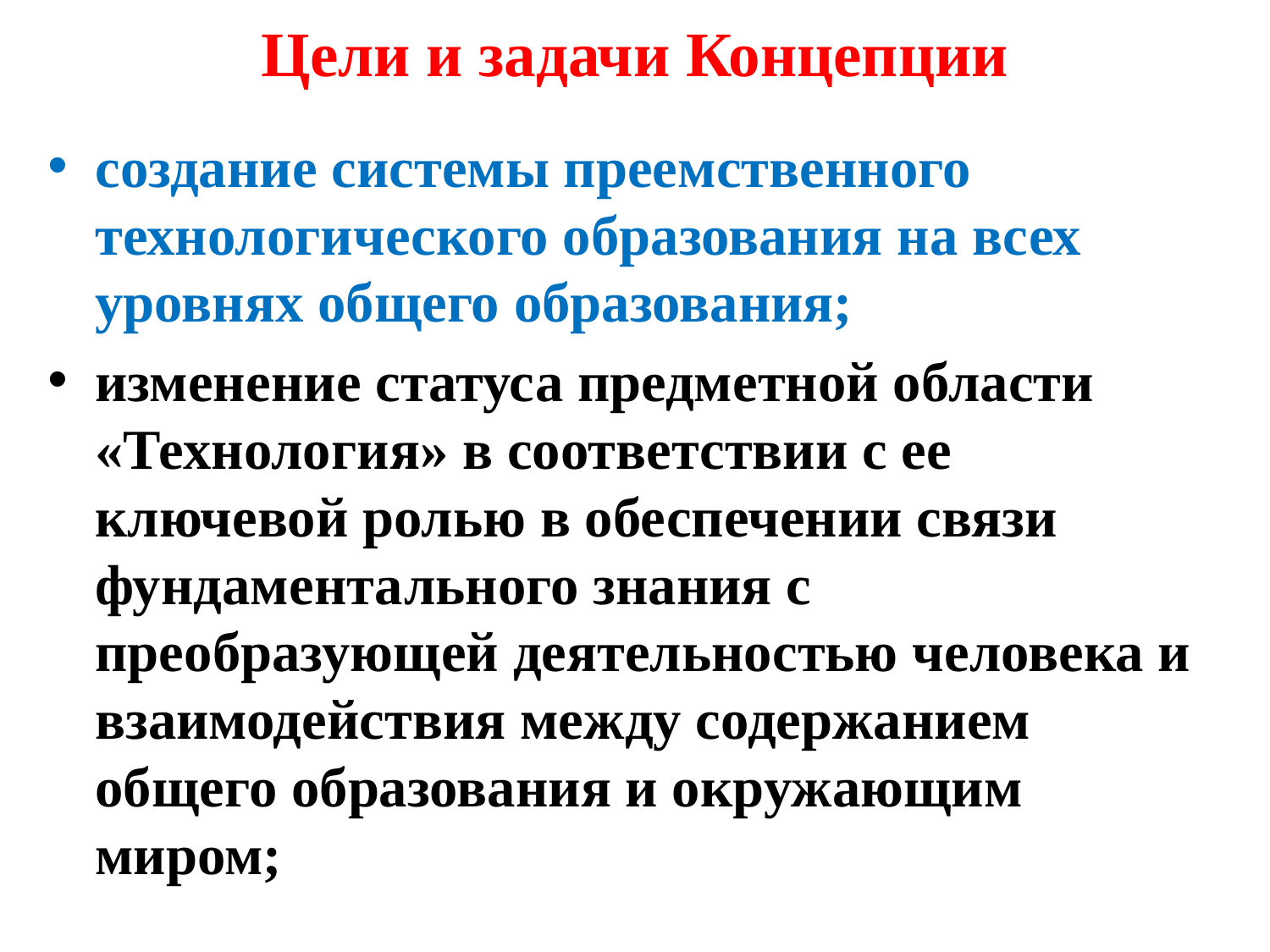

# Цели и задачи Концепции
создание системы преемственного технологического образования на всех уровнях общего образования;
изменение статуса предметной области «Технология» в соответствии с ее ключевой ролью в обеспечении связи фундаментального знания с преобразующей деятельностью человека и взаимодействия между содержанием общего образования и окружающим миром;